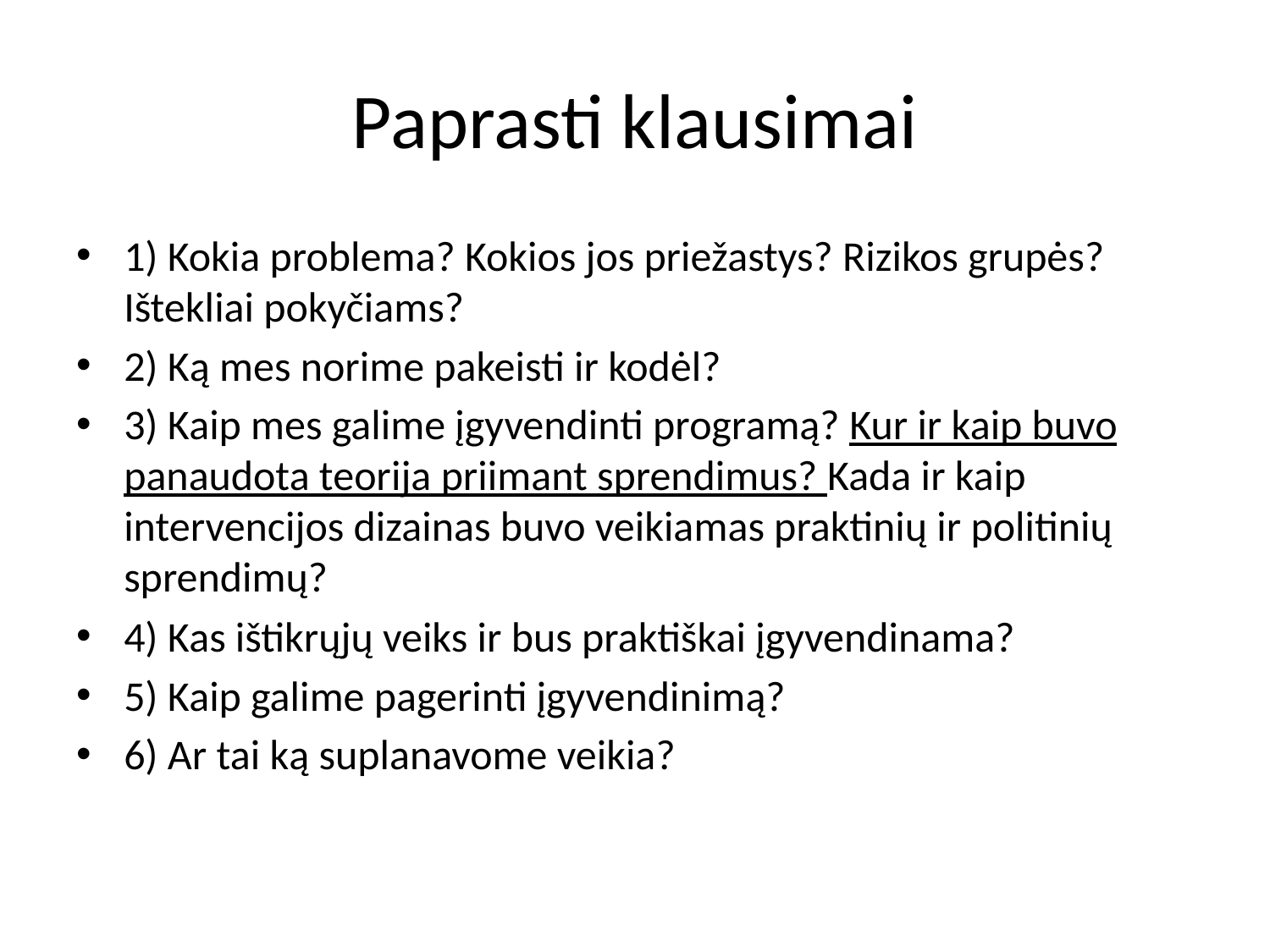

# Paprasti klausimai
1) Kokia problema? Kokios jos priežastys? Rizikos grupės? Ištekliai pokyčiams?
2) Ką mes norime pakeisti ir kodėl?
3) Kaip mes galime įgyvendinti programą? Kur ir kaip buvo panaudota teorija priimant sprendimus? Kada ir kaip intervencijos dizainas buvo veikiamas praktinių ir politinių sprendimų?
4) Kas ištikrųjų veiks ir bus praktiškai įgyvendinama?
5) Kaip galime pagerinti įgyvendinimą?
6) Ar tai ką suplanavome veikia?
33